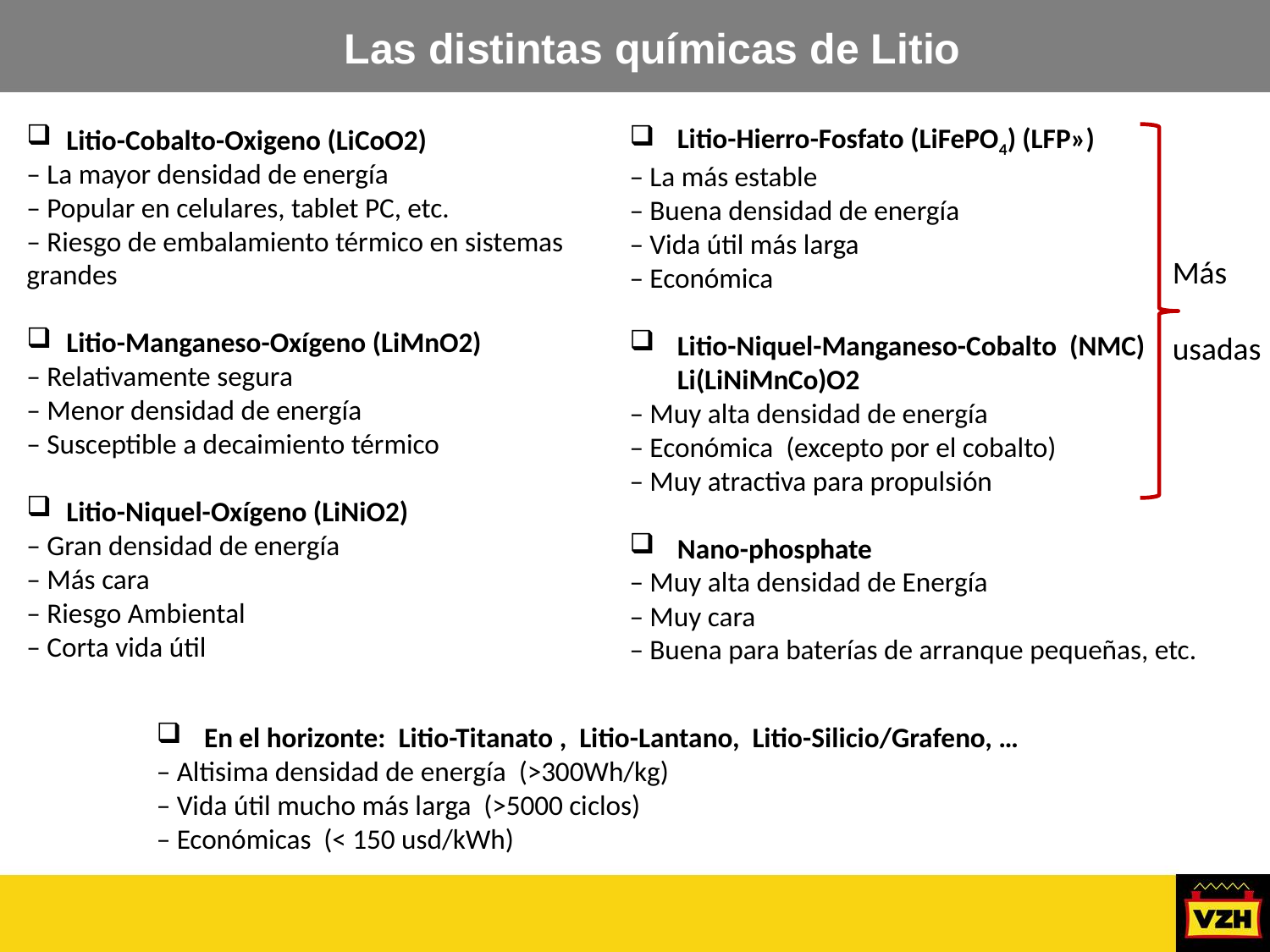

Las distintas químicas de Litio
Litio-Hierro-Fosfato (LiFePO4) (LFP»)
– La más estable
– Buena densidad de energía
– Vida útil más larga
– Económica

Litio-Niquel-Manganeso-Cobalto  (NMC)  Li(LiNiMnCo)O2
– Muy alta densidad de energía
– Económica  (excepto por el cobalto)
– Muy atractiva para propulsión

Nano-phosphate
– Muy alta densidad de Energía
– Muy cara
– Buena para baterías de arranque pequeñas, etc.
Litio-Cobalto-Oxigeno (LiCoO2)
– La mayor densidad de energía
– Popular en celulares, tablet PC, etc.
– Riesgo de embalamiento térmico en sistemas grandes

Litio-Manganeso-Oxígeno (LiMnO2)
– Relativamente segura
– Menor densidad de energía
– Susceptible a decaimiento térmico

Litio-Niquel-Oxígeno (LiNiO2)
– Gran densidad de energía
– Más cara
– Riesgo Ambiental
– Corta vida útil

Más

usadas

En el horizonte:  Litio-Titanato ,  Litio-Lantano,  Litio-Silicio/Grafeno, …
– Altisima densidad de energía  (>300Wh/kg)
– Vida útil mucho más larga  (>5000 ciclos)
– Económicas  (< 150 usd/kWh)